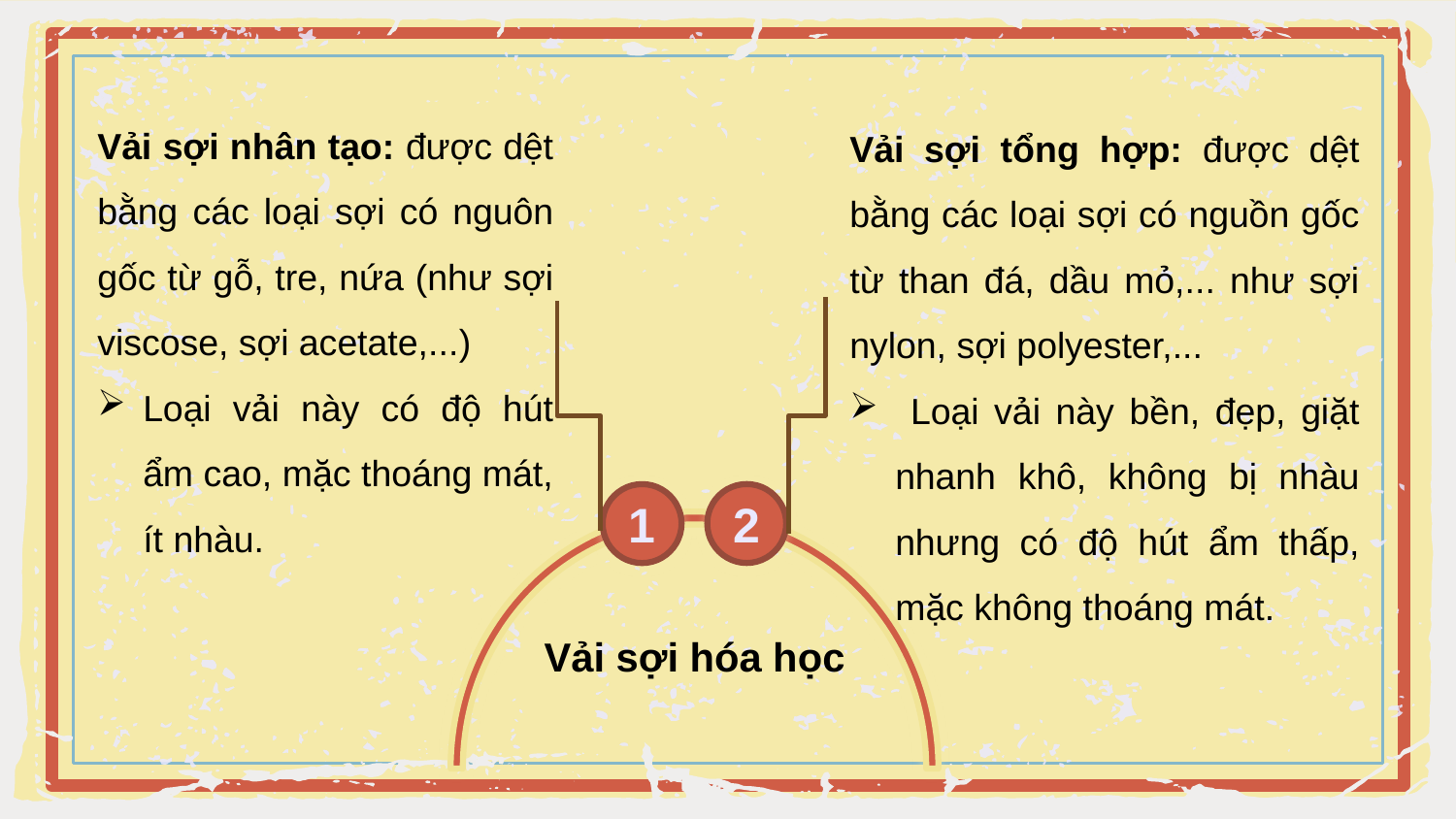

Vải sợi nhân tạo: được dệt bằng các loại sợi có nguôn gốc từ gỗ, tre, nứa (như sợi viscose, sợi acetate,...)
Loại vải này có độ hút ẩm cao, mặc thoáng mát, ít nhàu.
Vải sợi tổng hợp: được dệt bằng các loại sợi có nguồn gốc từ than đá, dầu mỏ,... như sợi nylon, sợi polyester,...
 Loại vải này bền, đẹp, giặt nhanh khô, không bị nhàu nhưng có độ hút ẩm thấp, mặc không thoáng mát.
2
1

Vải sợi hóa học